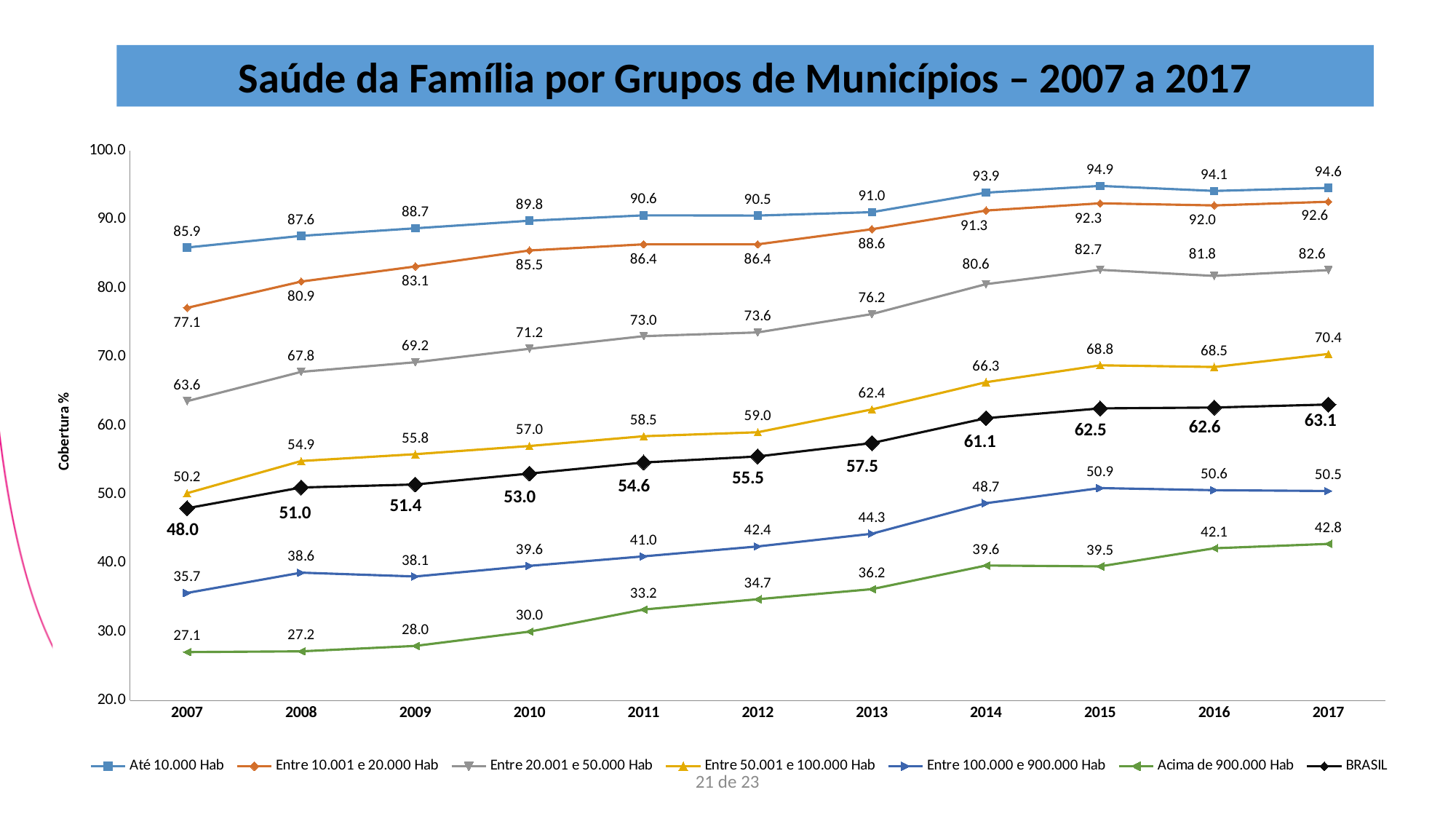

Saúde da Família por Grupos de Municípios – 2007 a 2017

### Chart

| Category | Até 10.000 Hab | Entre 10.001 e 20.000 Hab | Entre 20.001 e 50.000 Hab | Entre 50.001 e 100.000 Hab | Entre 100.000 e 900.000 Hab | Acima de 900.000 Hab | BRASIL |
|---|---|---|---|---|---|---|---|
| 2007 | 85.90130637459285 | 77.12489517885099 | 63.5546668924591 | 50.158568466794954 | 35.651256314893196 | 27.05033126673739 | 47.97527674623585 |
| 2008 | 87.59978828318137 | 80.94739946153214 | 67.81842907669673 | 54.85106144057931 | 38.60580551375528 | 27.160747715623735 | 50.99382456371575 |
| 2009 | 88.6963547322619 | 83.14697010399195 | 69.2125202350094 | 55.84295572892002 | 38.05051952597592 | 27.951943137823967 | 51.43029626679132 |
| 2010 | 89.79552526750425 | 85.47102344146755 | 71.17173865458173 | 57.03470250868076 | 39.59631564146716 | 30.028403591861444 | 53.019082164992746 |
| 2011 | 90.57700049859555 | 86.36414353812482 | 73.00991929377724 | 58.451585366881105 | 40.977141349832806 | 33.240349282807486 | 54.633798052975585 |
| 2012 | 90.54932338081608 | 86.3665689671389 | 73.55046842060246 | 59.03097529361356 | 42.41795378336132 | 34.74169518896388 | 55.51506094590683 |
| 2013 | 91.04309279177326 | 88.55829316779528 | 76.21807891203281 | 62.3517288199202 | 44.26307702492892 | 36.202599893908825 | 57.45739123617375 |
| 2014 | 93.88312325095897 | 91.28125868567935 | 80.57248319916387 | 66.31119416414447 | 48.70810687572109 | 39.64096879896545 | 61.07596965642409 |
| 2015 | 94.86191801895795 | 92.33043005292569 | 82.65588924040759 | 68.76792827918086 | 50.90385880269436 | 39.51774133781873 | 62.502844311493874 |
| 2016 | 94.1342085106868 | 92.02156311715119 | 81.77266107998794 | 68.52674722343379 | 50.597993708738585 | 42.149993902889726 | 62.62733518868726 |
| 2017 | 94.57096089252084 | 92.55606303026723 | 82.61135332188451 | 70.41756022727763 | 50.47970302374164 | 42.78713374488331 | 63.066608161198424 |
21 de 23